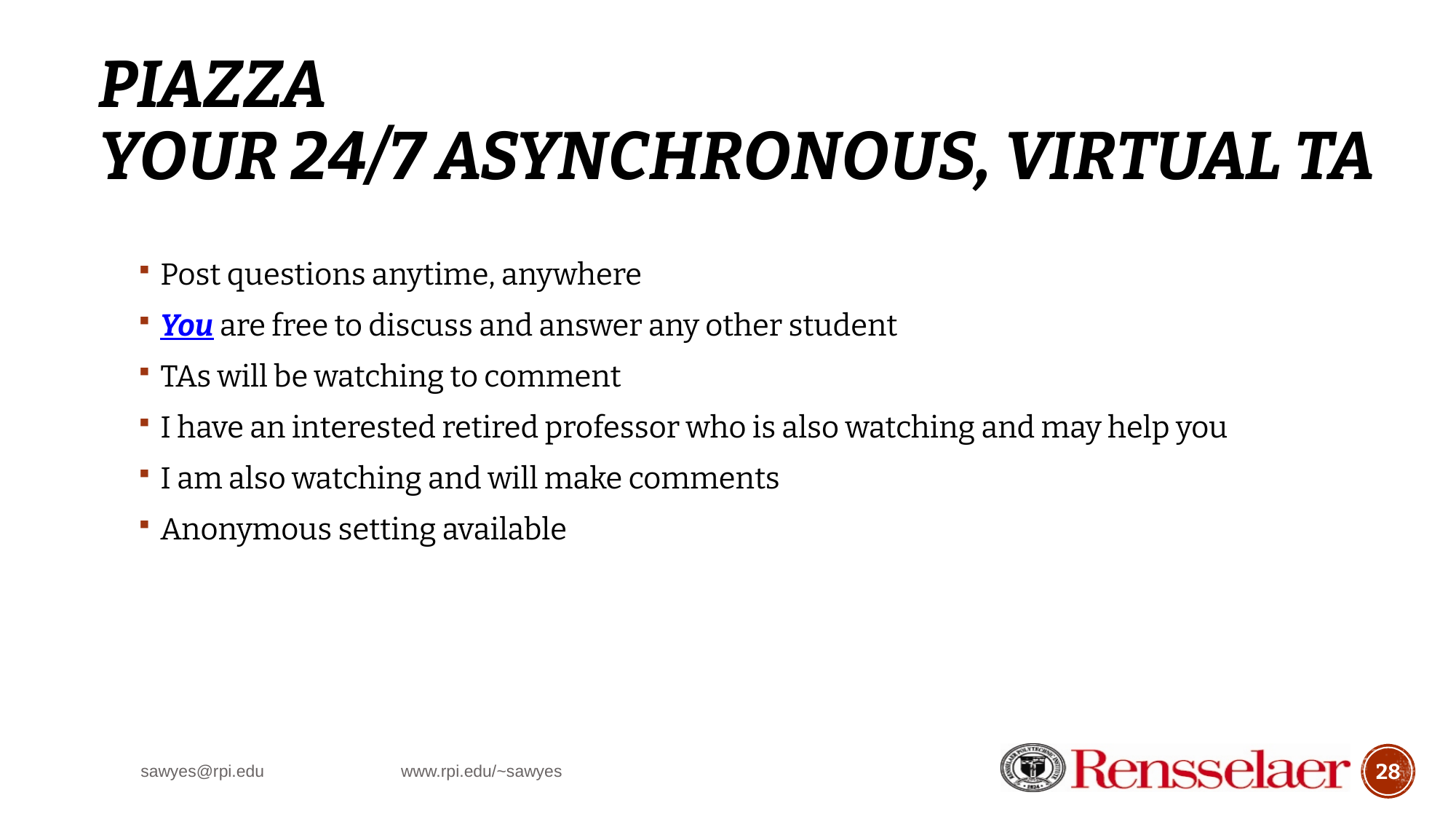

# Piazza youR 24/7 Asynchronous, Virtual TA
Post questions anytime, anywhere
You are free to discuss and answer any other student
TAs will be watching to comment
I have an interested retired professor who is also watching and may help you
I am also watching and will make comments
Anonymous setting available

sawyes@rpi.edu                             www.rpi.edu/~sawyes
28